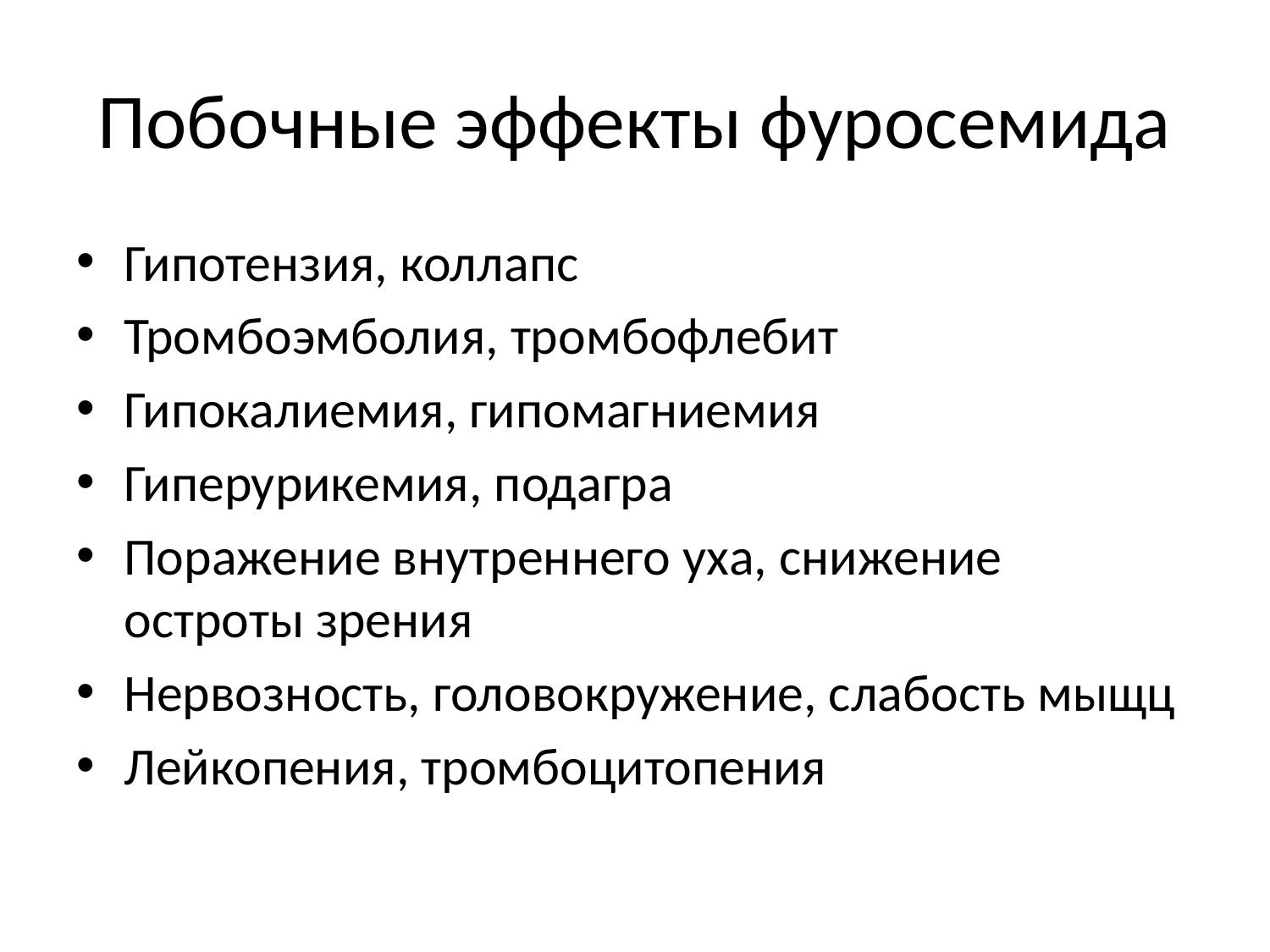

# Побочные эффекты фуросемида
Гипотензия, коллапс
Тромбоэмболия, тромбофлебит
Гипокалиемия, гипомагниемия
Гиперурикемия, подагра
Поражение внутреннего уха, снижение остроты зрения
Нервозность, головокружение, слабость мыщц
Лейкопения, тромбоцитопения